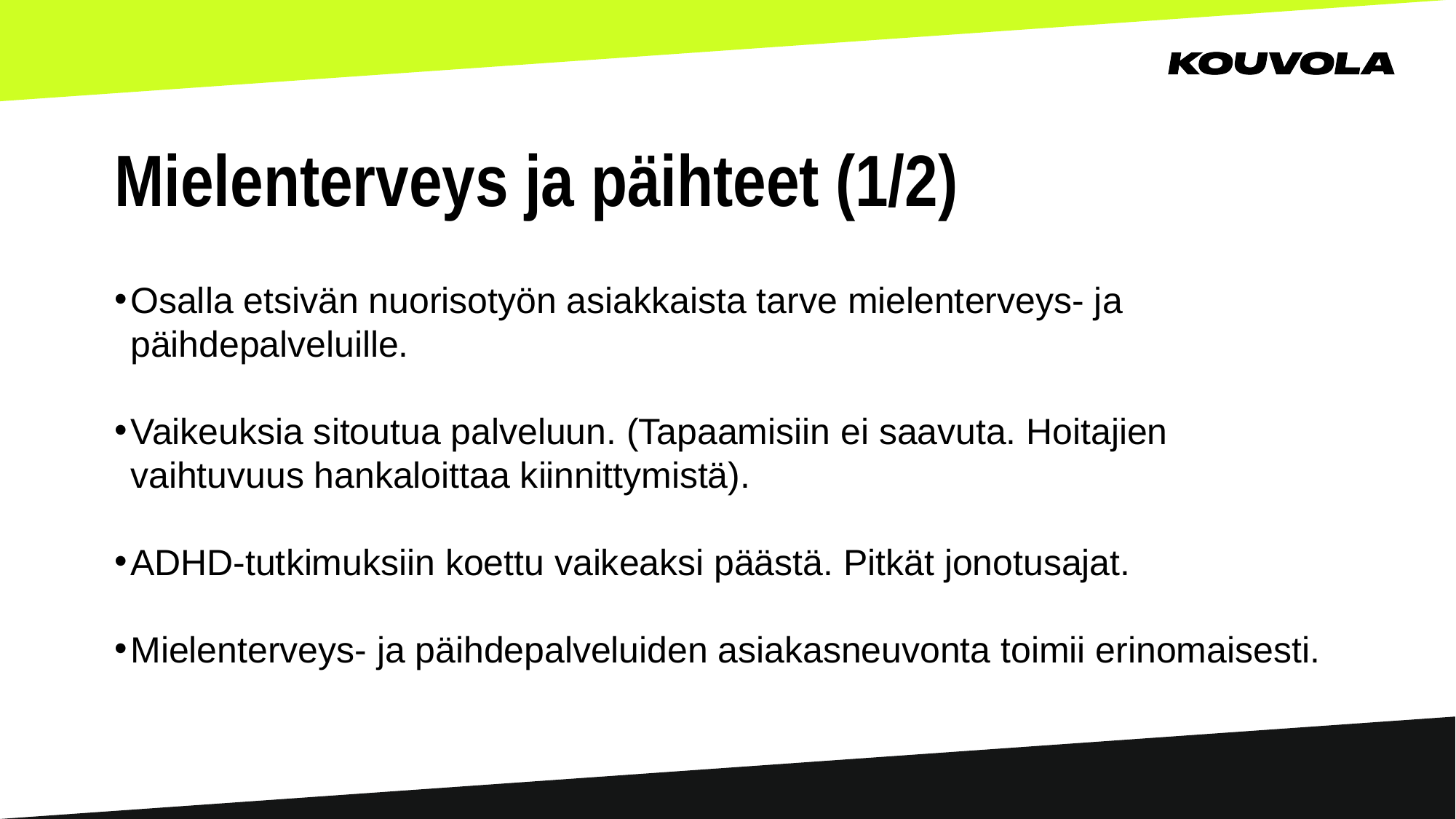

# Mielenterveys ja päihteet (1/2)
Osalla etsivän nuorisotyön asiakkaista tarve mielenterveys- ja päihdepalveluille.

Vaikeuksia sitoutua palveluun. (Tapaamisiin ei saavuta. Hoitajien vaihtuvuus hankaloittaa kiinnittymistä).

ADHD-tutkimuksiin koettu vaikeaksi päästä. Pitkät jonotusajat.

Mielenterveys- ja päihdepalveluiden asiakasneuvonta toimii erinomaisesti.